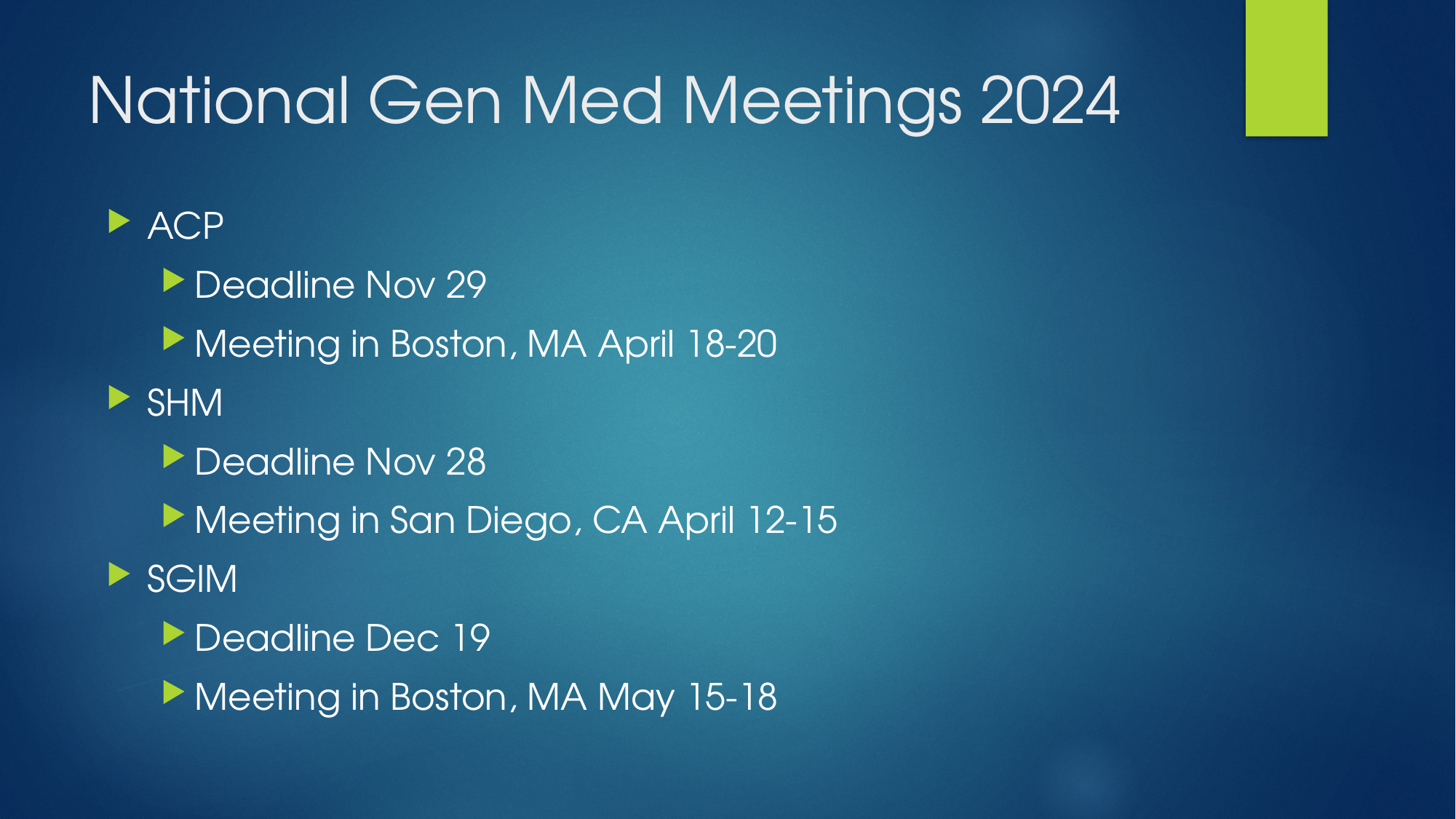

# National Gen Med Meetings 2024
ACP
Deadline Nov 29
Meeting in Boston, MA April 18-20
SHM
Deadline Nov 28
Meeting in San Diego, CA April 12-15
SGIM
Deadline Dec 19
Meeting in Boston, MA May 15-18